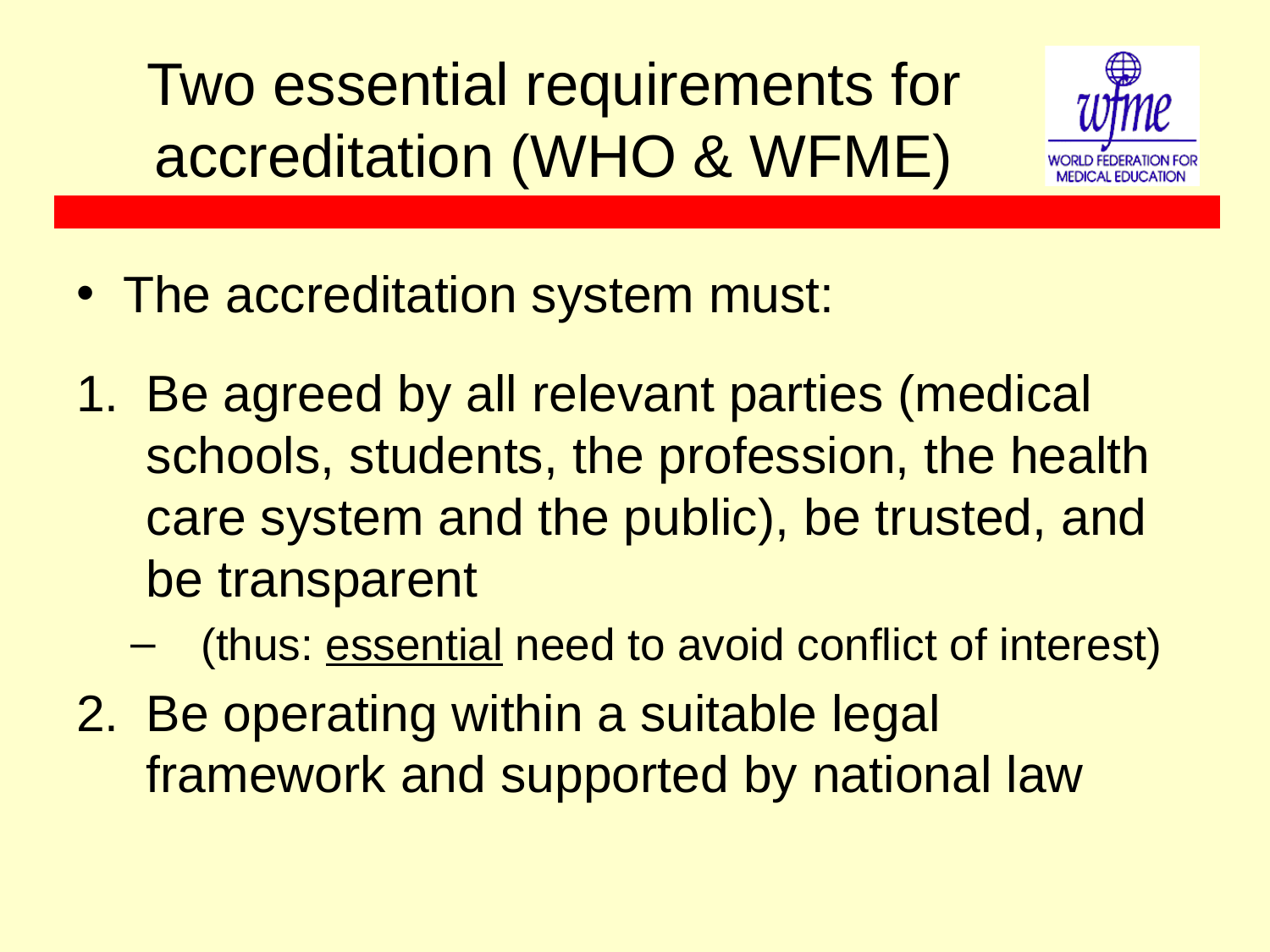

# Two essential requirements for accreditation (WHO & WFME)

The accreditation system must:

Be agreed by all relevant parties (medical schools, students, the profession, the health care system and the public), be trusted, and be transparent
(thus: essential need to avoid conflict of interest)
Be operating within a suitable legal framework and supported by national law